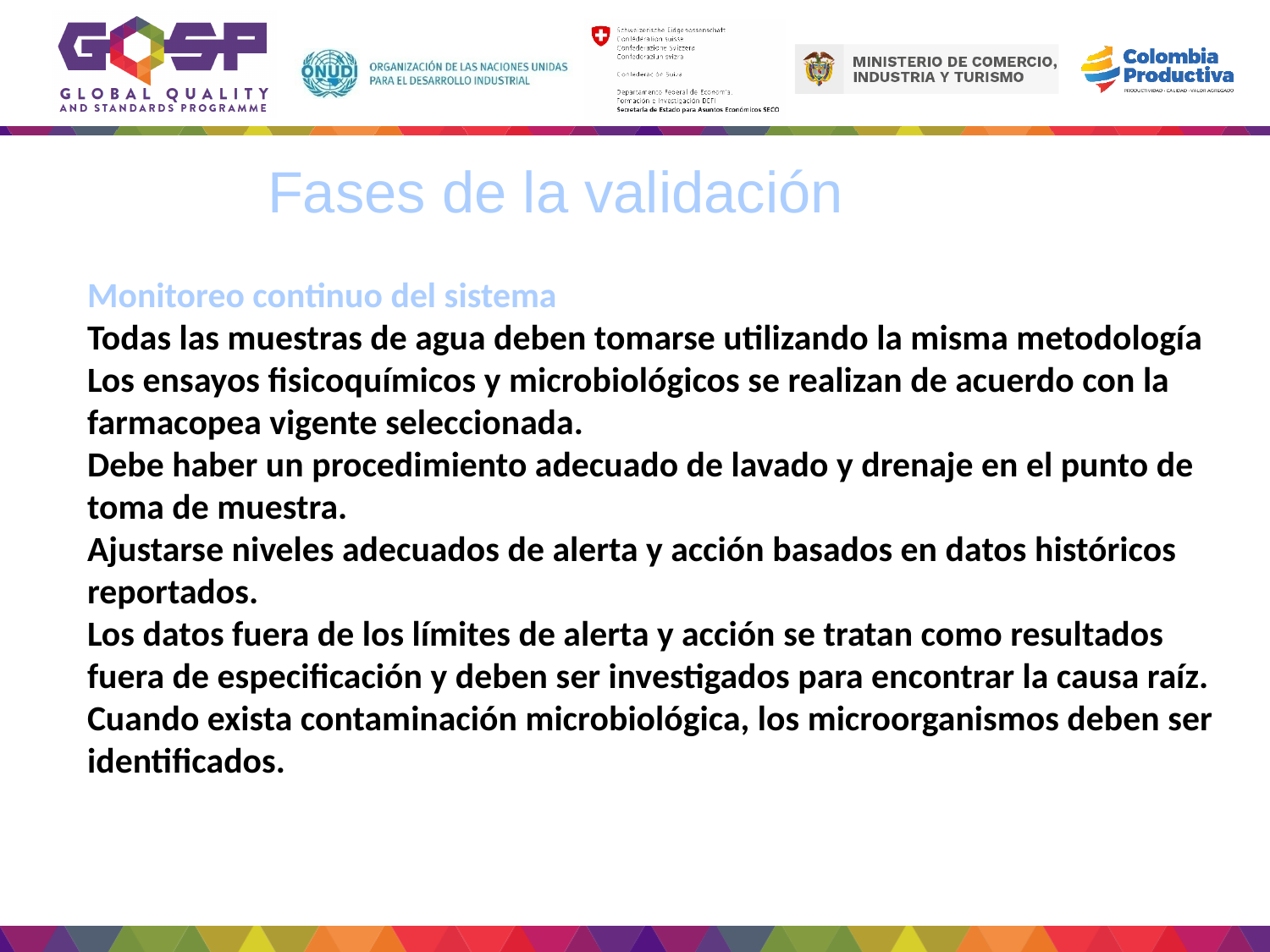

# Fases de la validación
Monitoreo continuo del sistema
Todas las muestras de agua deben tomarse utilizando la misma metodología
Los ensayos fisicoquímicos y microbiológicos se realizan de acuerdo con la farmacopea vigente seleccionada.
Debe haber un procedimiento adecuado de lavado y drenaje en el punto de toma de muestra.
Ajustarse niveles adecuados de alerta y acción basados en datos históricos reportados.
Los datos fuera de los límites de alerta y acción se tratan como resultados fuera de especificación y deben ser investigados para encontrar la causa raíz.
Cuando exista contaminación microbiológica, los microorganismos deben ser identificados.